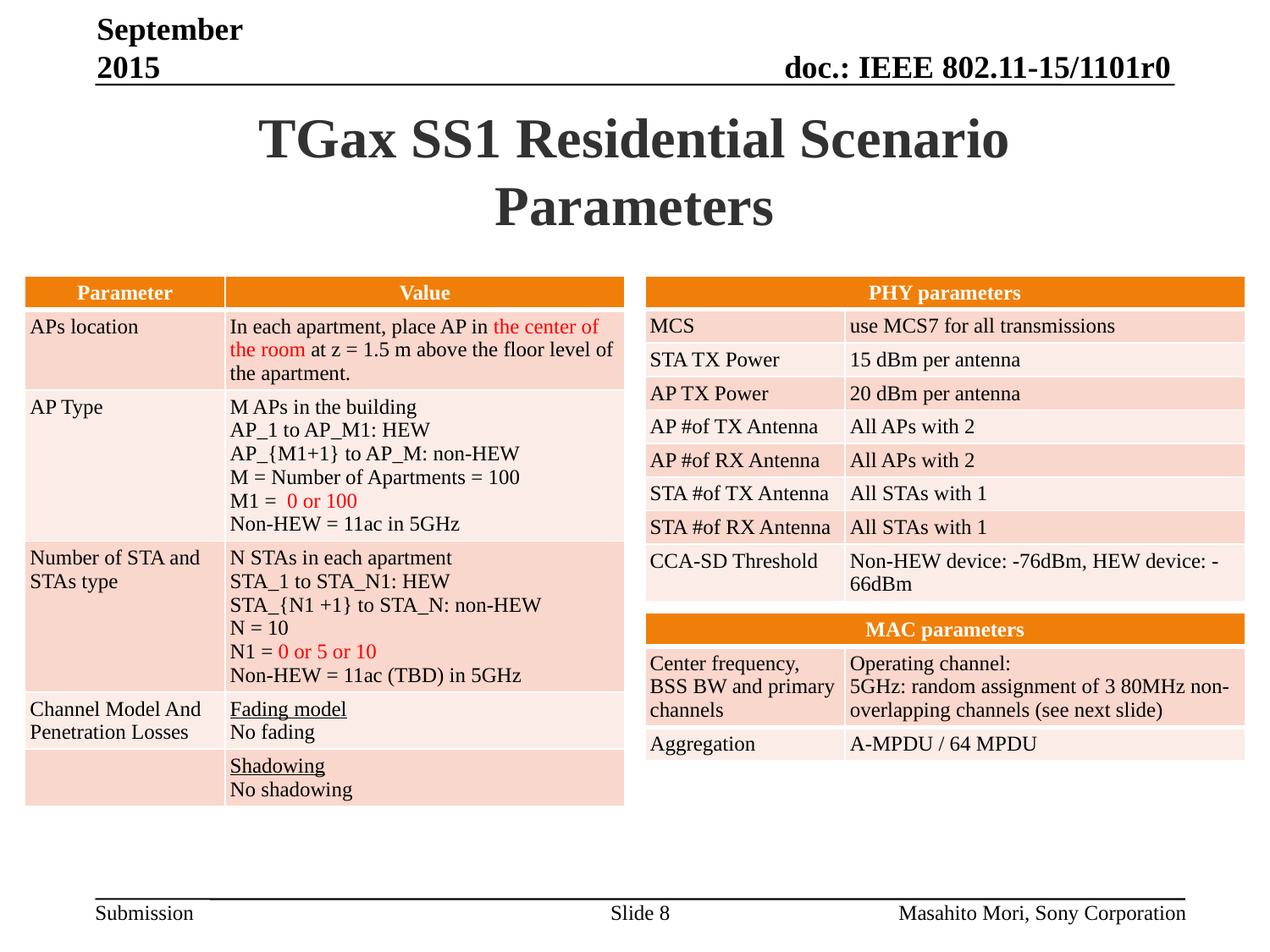

September 2015
# TGax SS1 Residential Scenario Parameters
| PHY parameters |  |
| --- | --- |
| MCS | use MCS7 for all transmissions |
| STA TX Power | 15 dBm per antenna |
| AP TX Power | 20 dBm per antenna |
| AP #of TX Antenna | All APs with 2 |
| AP #of RX Antenna | All APs with 2 |
| STA #of TX Antenna | All STAs with 1 |
| STA #of RX Antenna | All STAs with 1 |
| CCA-SD Threshold | Non-HEW device: -76dBm, HEW device: -66dBm |
|  |  |
| MAC parameters |  |
| Center frequency, BSS BW and primary channels | Operating channel: 5GHz: random assignment of 3 80MHz non-overlapping channels (see next slide) |
| Aggregation | A-MPDU / 64 MPDU |
| Parameter | Value |
| --- | --- |
| APs location | In each apartment, place AP in the center of the room at z = 1.5 m above the floor level of the apartment. |
| AP Type | M APs in the building AP\_1 to AP\_M1: HEW AP\_{M1+1} to AP\_M: non-HEW M = Number of Apartments = 100 M1 = 0 or 100 Non-HEW = 11ac in 5GHz |
| Number of STA and STAs type | N STAs in each apartment STA\_1 to STA\_N1: HEW STA\_{N1 +1} to STA\_N: non-HEW N = 10 N1 = 0 or 5 or 10 Non-HEW = 11ac (TBD) in 5GHz |
| Channel Model And Penetration Losses | Fading model No fading |
|  | Shadowing No shadowing |
Slide 8
Masahito Mori, Sony Corporation